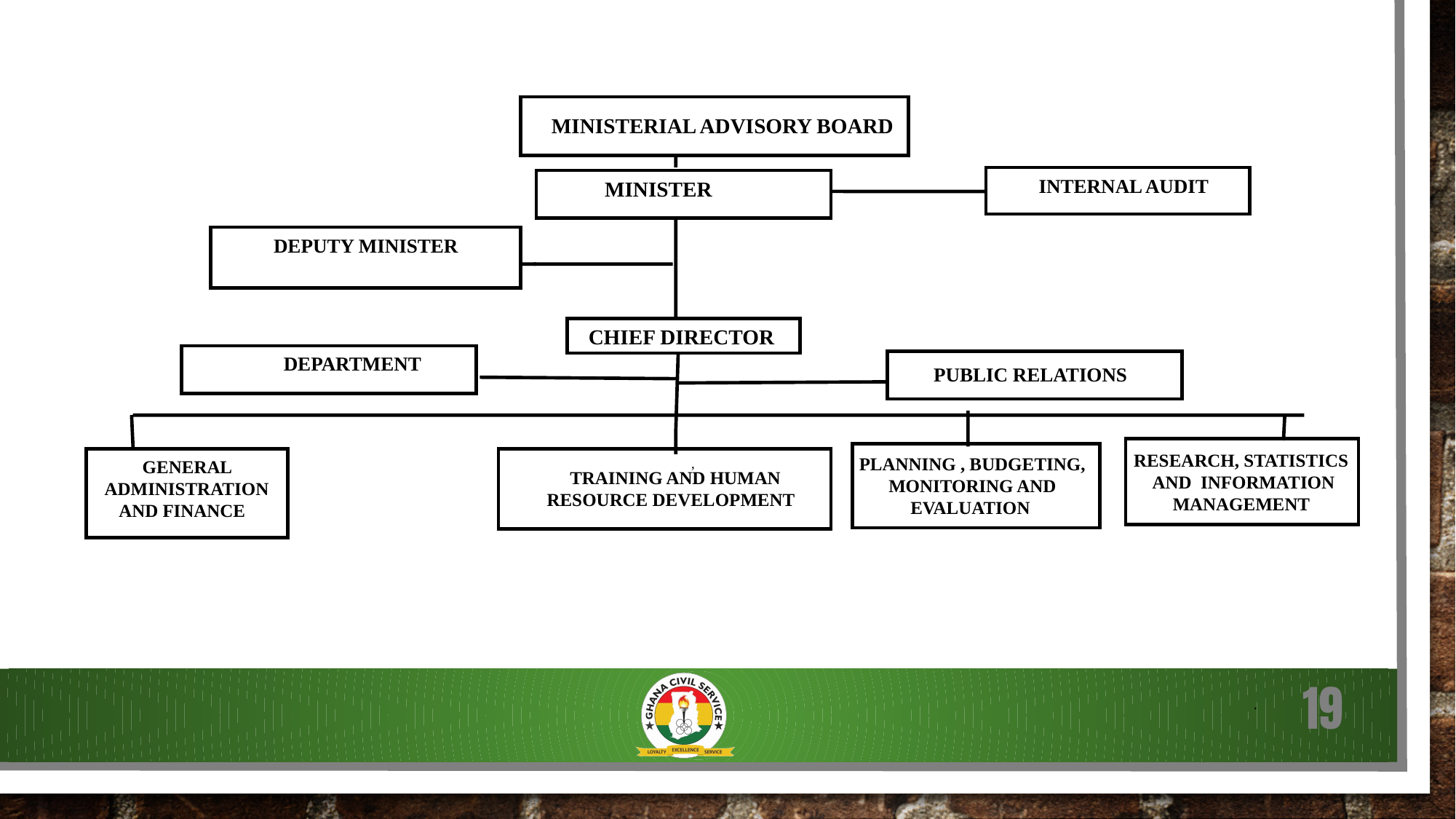

MINISTERIAL ADVISORY BOARD
`

INTERNAL AUDIT

MINISTER

DEPUTY MINISTER

CHIEF DIRECTOR

RESEARCH, STATISTICS  AND  INFORMATION MANAGEMENT

PLANNING , BUDGETING, MONITORING AND EVALUATION

GENERAL ADMINISTRATION AND FINANCE
,
 TRAINING AND HUMAN RESOURCE DEVELOPMENT

.

DEPARTMENT

PUBLIC RELATIONS

19